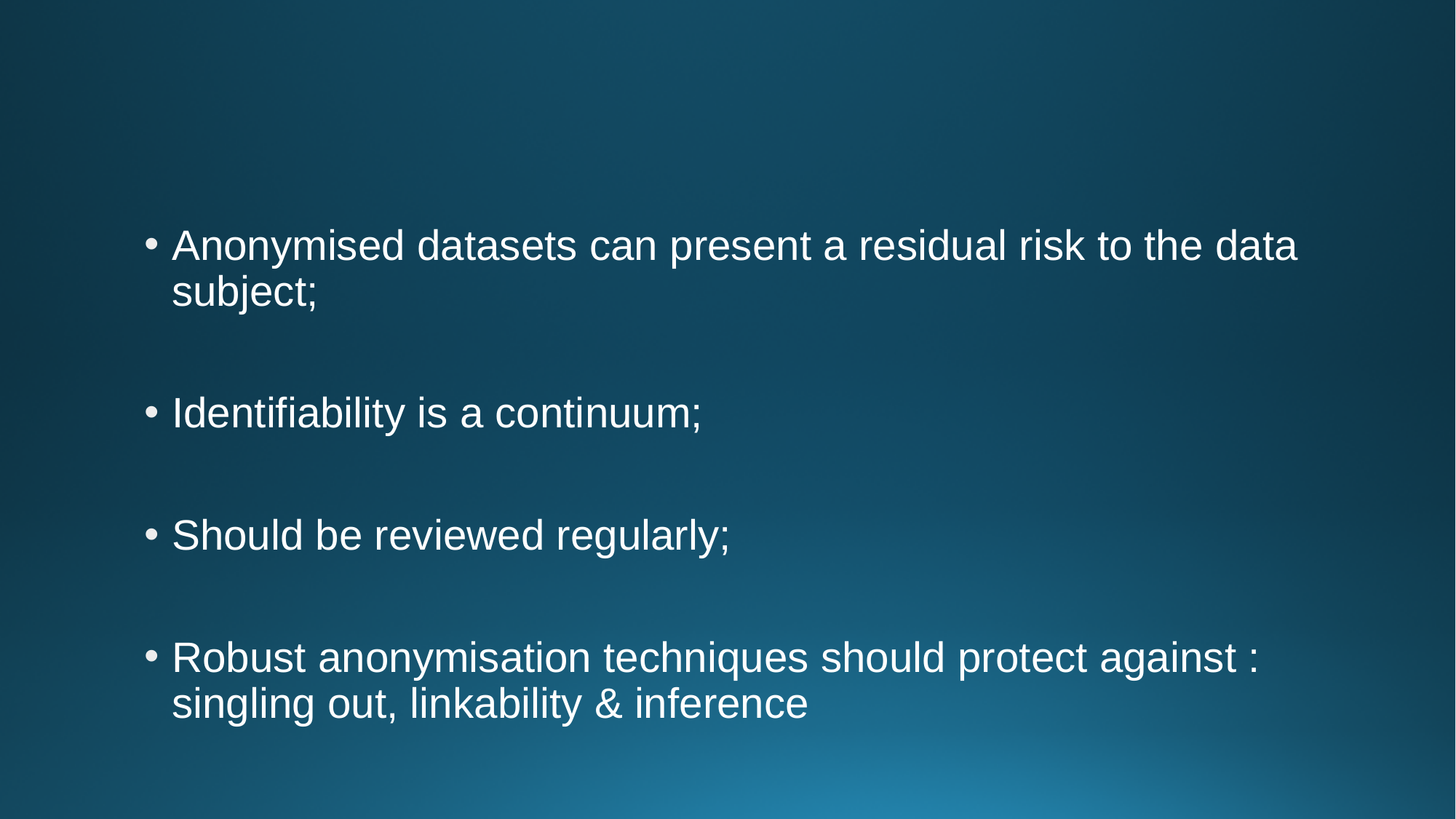

#
Anonymised datasets can present a residual risk to the data subject;

Identifiability is a continuum;

Should be reviewed regularly;

Robust anonymisation techniques should protect against : singling out, linkability & inference